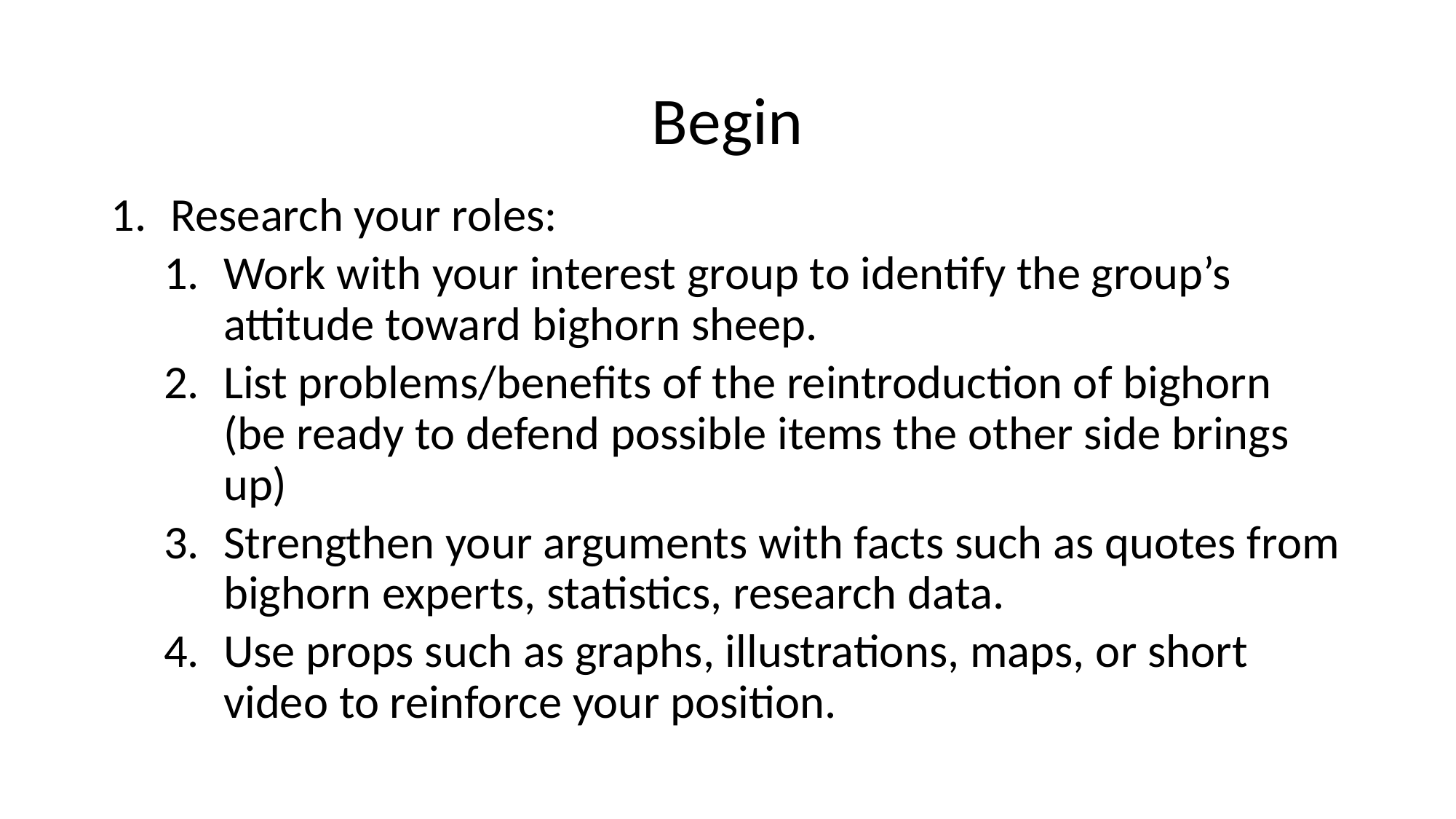

# Begin
Research your roles:
Work with your interest group to identify the group’s attitude toward bighorn sheep.
List problems/benefits of the reintroduction of bighorn (be ready to defend possible items the other side brings up)
Strengthen your arguments with facts such as quotes from bighorn experts, statistics, research data.
Use props such as graphs, illustrations, maps, or short video to reinforce your position.